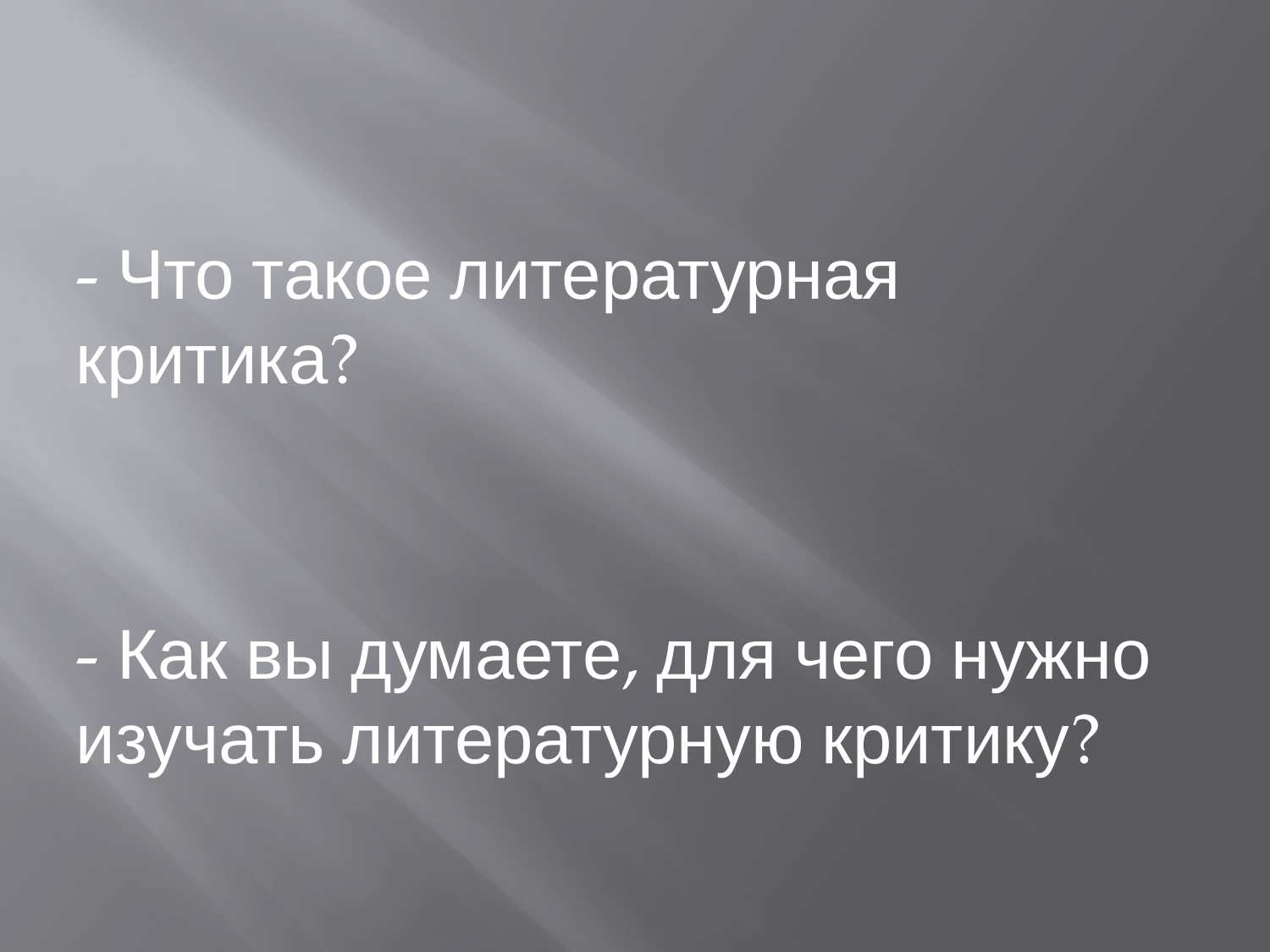

- Что такое литературная критика?

- Как вы думаете, для чего нужно изучать литературную критику?